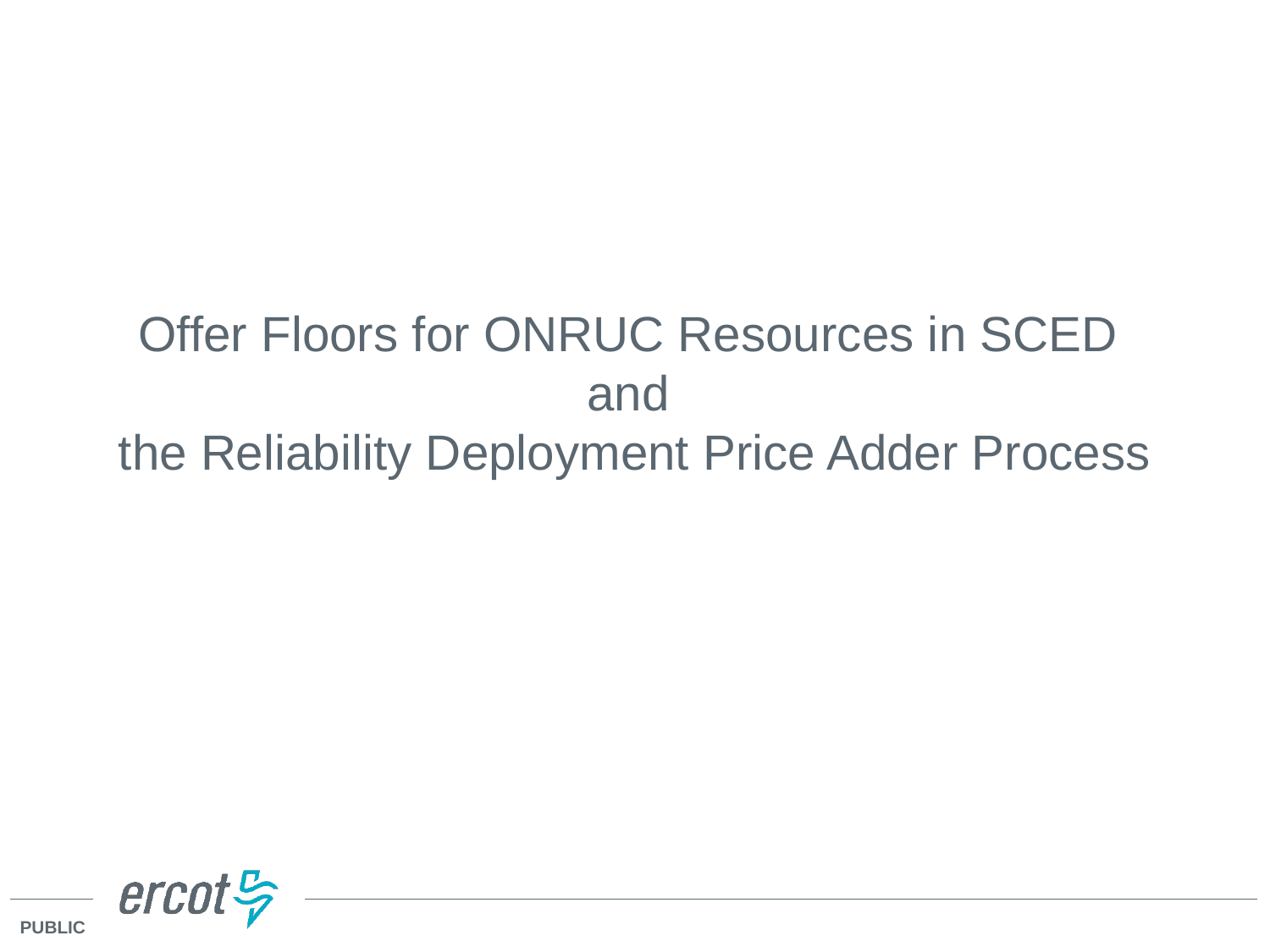

# Offer Floors for ONRUC Resources in SCED and the Reliability Deployment Price Adder Process